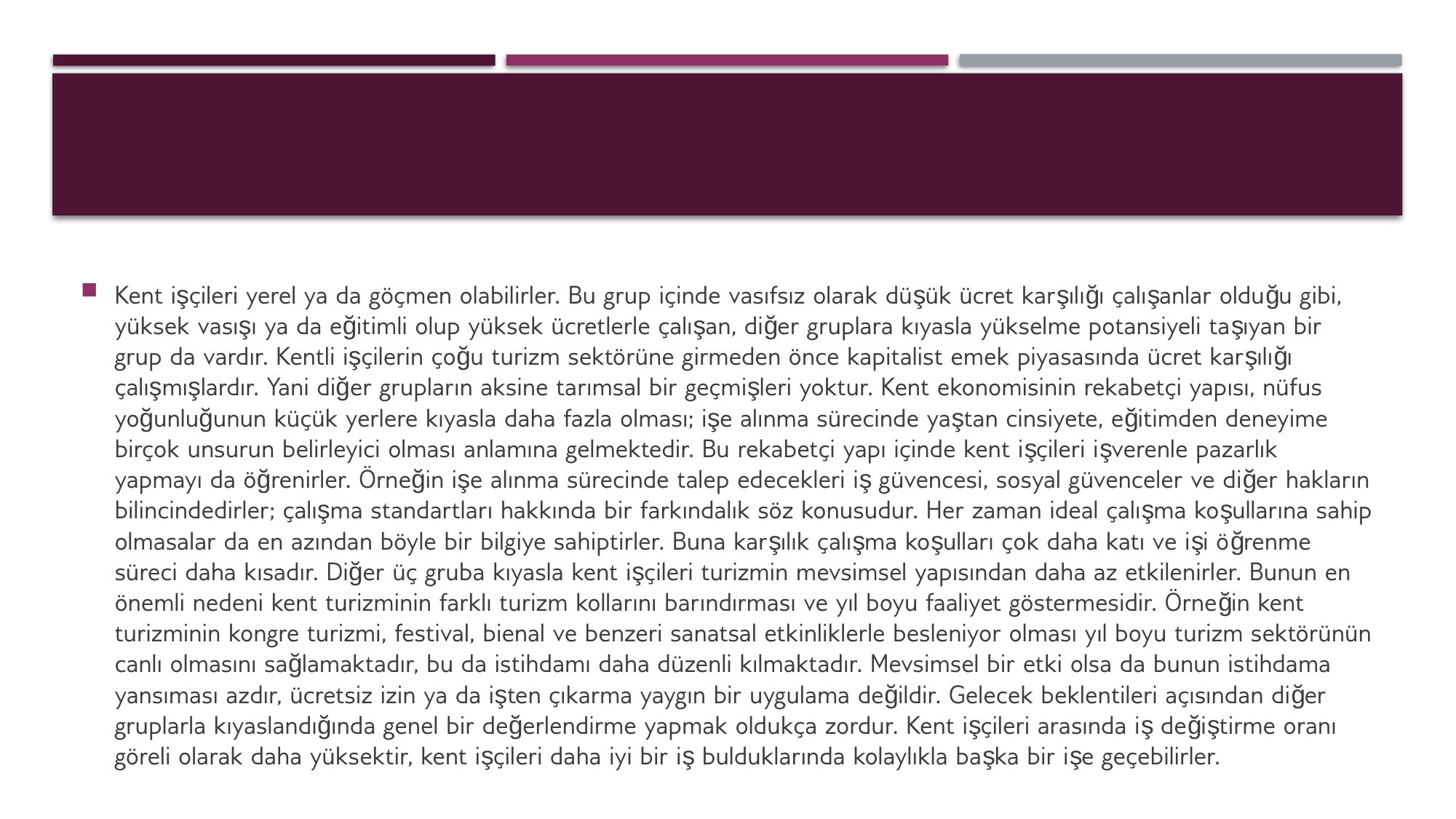

Kent işçileri yerel ya da göçmen olabilirler. Bu grup içinde vasıfsız olarak düşük ücret karşılığı çalışanlar olduğu gibi, yüksek vasışı ya da eğitimli olup yüksek ücretlerle çalışan, diğer gruplara kıyasla yükselme potansiyeli taşıyan bir grup da vardır. Kentli işçilerin çoğu turizm sektörüne girmeden önce kapitalist emek piyasasında ücret karşılığı çalışmışlardır. Yani diğer grupların aksine tarımsal bir geçmişleri yoktur. Kent ekonomisinin rekabetçi yapısı, nüfus yoğunluğunun küçük yerlere kıyasla daha fazla olması; işe alınma sürecinde yaştan cinsiyete, eğitimden deneyime birçok unsurun belirleyici olması anlamına gelmektedir. Bu rekabetçi yapı içinde kent işçileri işverenle pazarlık yapmayı da öğrenirler. Örneğin işe alınma sürecinde talep edecekleri iş güvencesi, sosyal güvenceler ve diğer hakların bilincindedirler; çalışma standartları hakkında bir farkındalık söz konusudur. Her zaman ideal çalışma koşullarına sahip olmasalar da en azından böyle bir bilgiye sahiptirler. Buna karşılık çalışma koşulları çok daha katı ve işi öğrenme süreci daha kısadır. Diğer üç gruba kıyasla kent işçileri turizmin mevsimsel yapısından daha az etkilenirler. Bunun en önemli nedeni kent turizminin farklı turizm kollarını barındırması ve yıl boyu faaliyet göstermesidir. Örneğin kent turizminin kongre turizmi, festival, bienal ve benzeri sanatsal etkinliklerle besleniyor olması yıl boyu turizm sektörünün canlı olmasını sağlamaktadır, bu da istihdamı daha düzenli kılmaktadır. Mevsimsel bir etki olsa da bunun istihdama yansıması azdır, ücretsiz izin ya da işten çıkarma yaygın bir uygulama değildir. Gelecek beklentileri açısından diğer gruplarla kıyaslandığında genel bir değerlendirme yapmak oldukça zordur. Kent işçileri arasında iş değiştirme oranı göreli olarak daha yüksektir, kent işçileri daha iyi bir iş bulduklarında kolaylıkla başka bir işe geçebilirler.